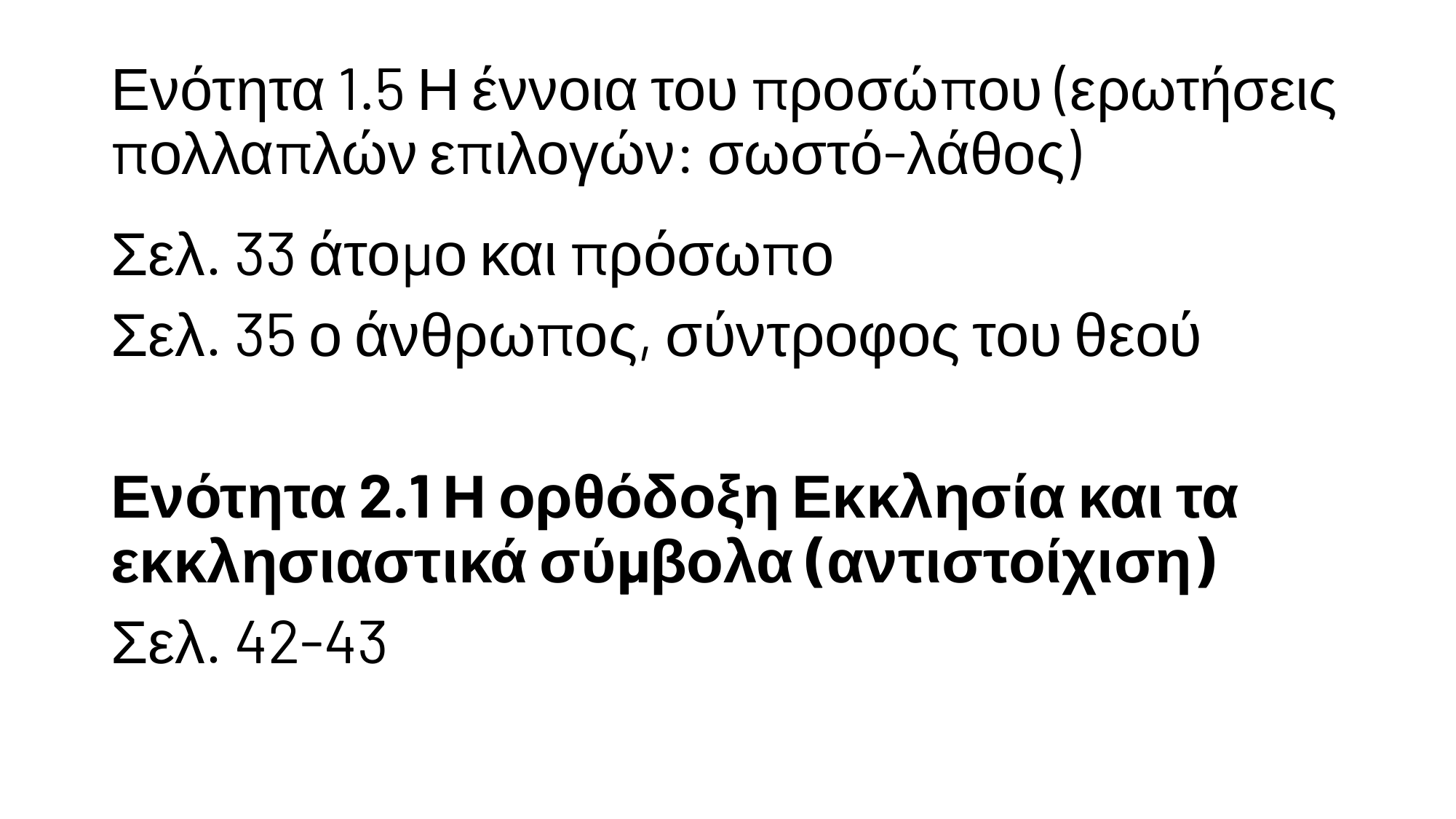

# Ενότητα 1.5 Η έννοια του προσώπου (ερωτήσεις πολλαπλών επιλογών: σωστό-λάθος)
Σελ. 33 άτομο και πρόσωπο
Σελ. 35 ο άνθρωπος, σύντροφος του θεού

Ενότητα 2.1 Η ορθόδοξη Εκκλησία και τα εκκλησιαστικά σύμβολα (αντιστοίχιση)
Σελ. 42-43